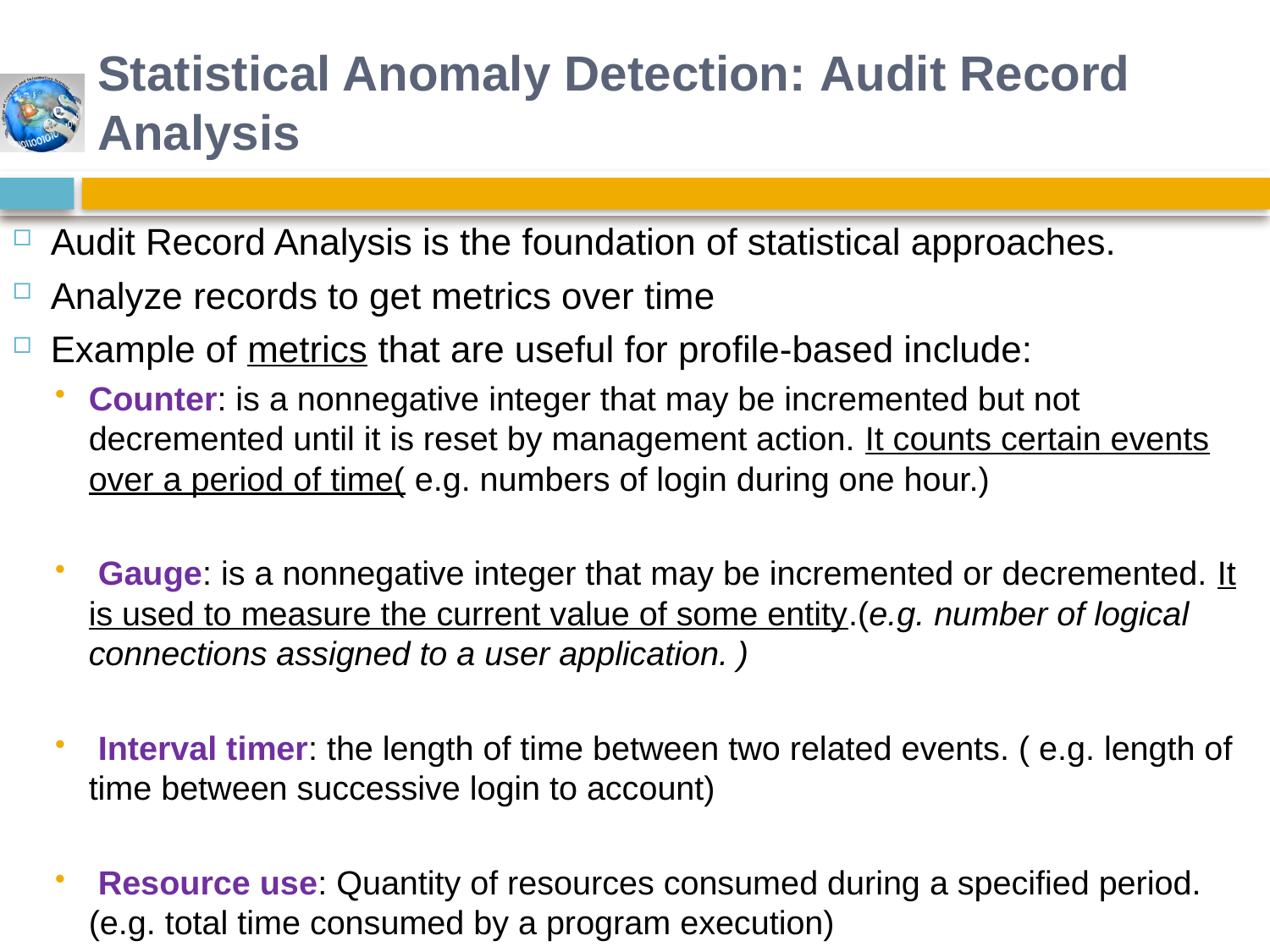

# Statistical Anomaly Detection: Audit Record Analysis
Audit Record Analysis is the foundation of statistical approaches.
Analyze records to get metrics over time
Example of metrics that are useful for profile-based include:
Counter: is a nonnegative integer that may be incremented but not decremented until it is reset by management action. It counts certain events over a period of time( e.g. numbers of login during one hour.)

 Gauge: is a nonnegative integer that may be incremented or decremented. It is used to measure the current value of some entity.(e.g. number of logical connections assigned to a user application. )

 Interval timer: the length of time between two related events. ( e.g. length of time between successive login to account)

 Resource use: Quantity of resources consumed during a specified period. (e.g. total time consumed by a program execution)